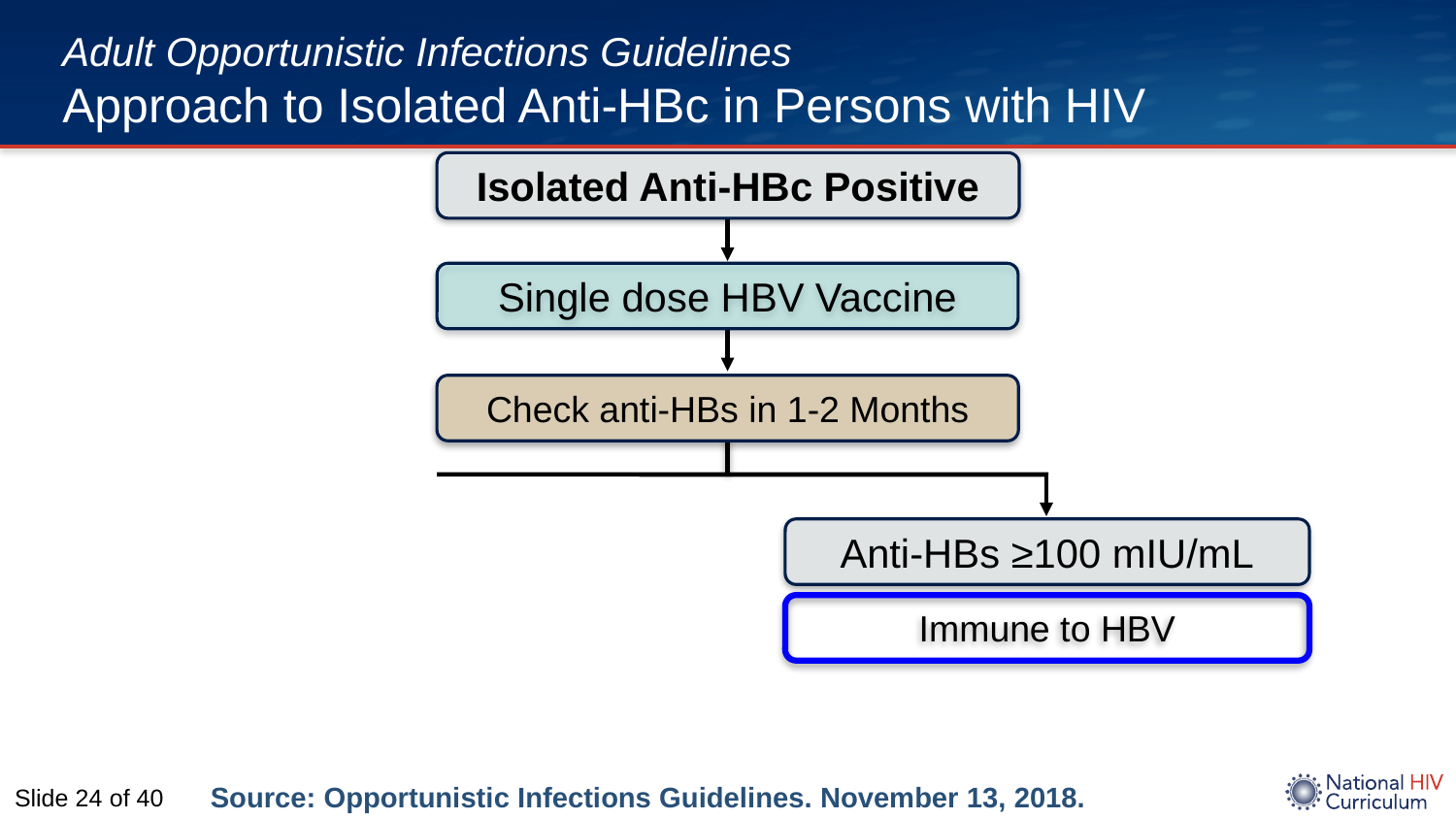

# Adult Opportunistic Infections Guidelines Approach to Isolated Anti-HBc in Persons with HIV
Isolated Anti-HBc Positive
Single dose HBV Vaccine
Check anti-HBs in 1-2 Months
Anti-HBs ≥100 mIU/mL
Immune to HBV
Slide 24 of 40
Source: Opportunistic Infections Guidelines. November 13, 2018.